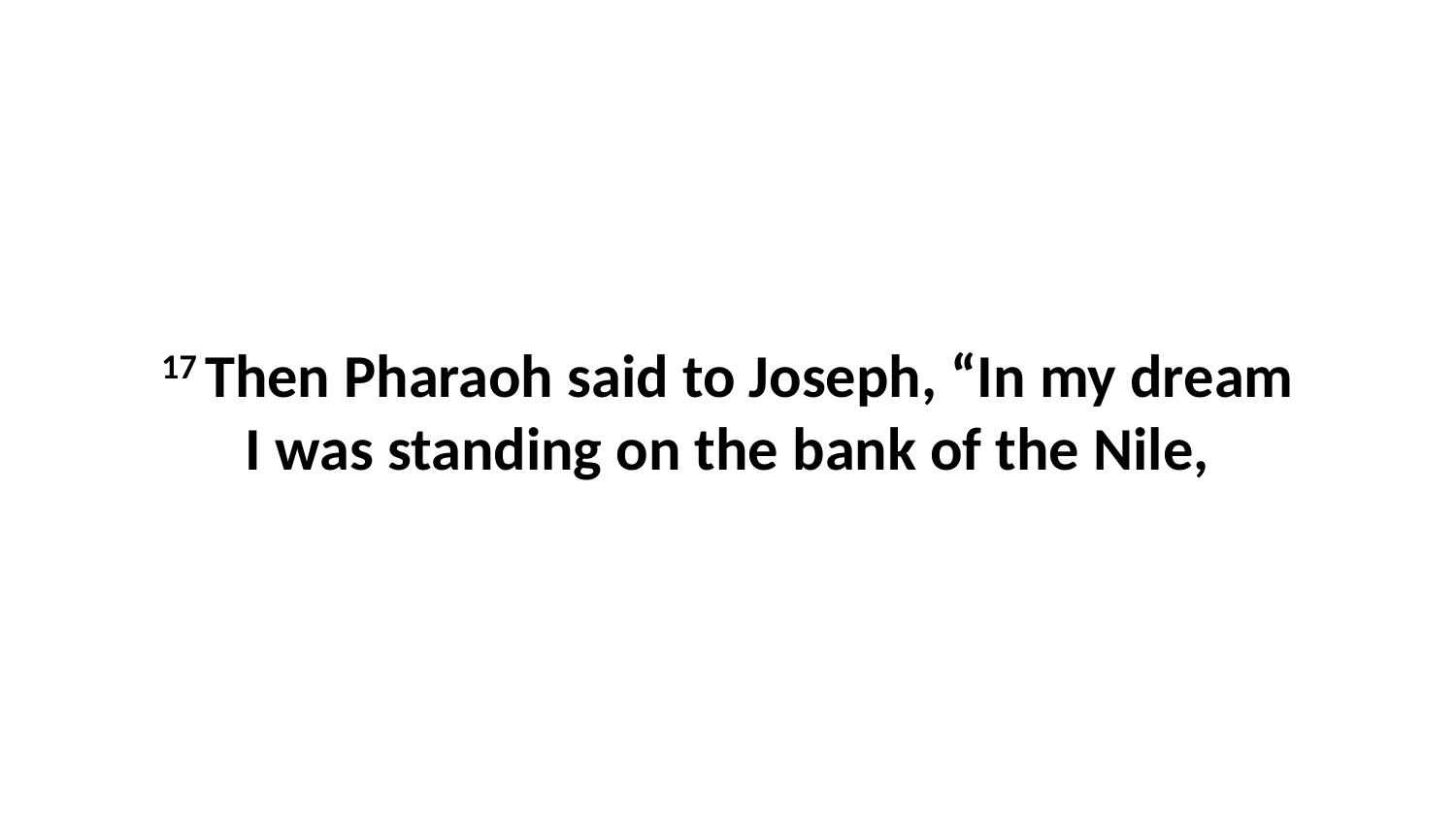

17 Then Pharaoh said to Joseph, “In my dream I was standing on the bank of the Nile,